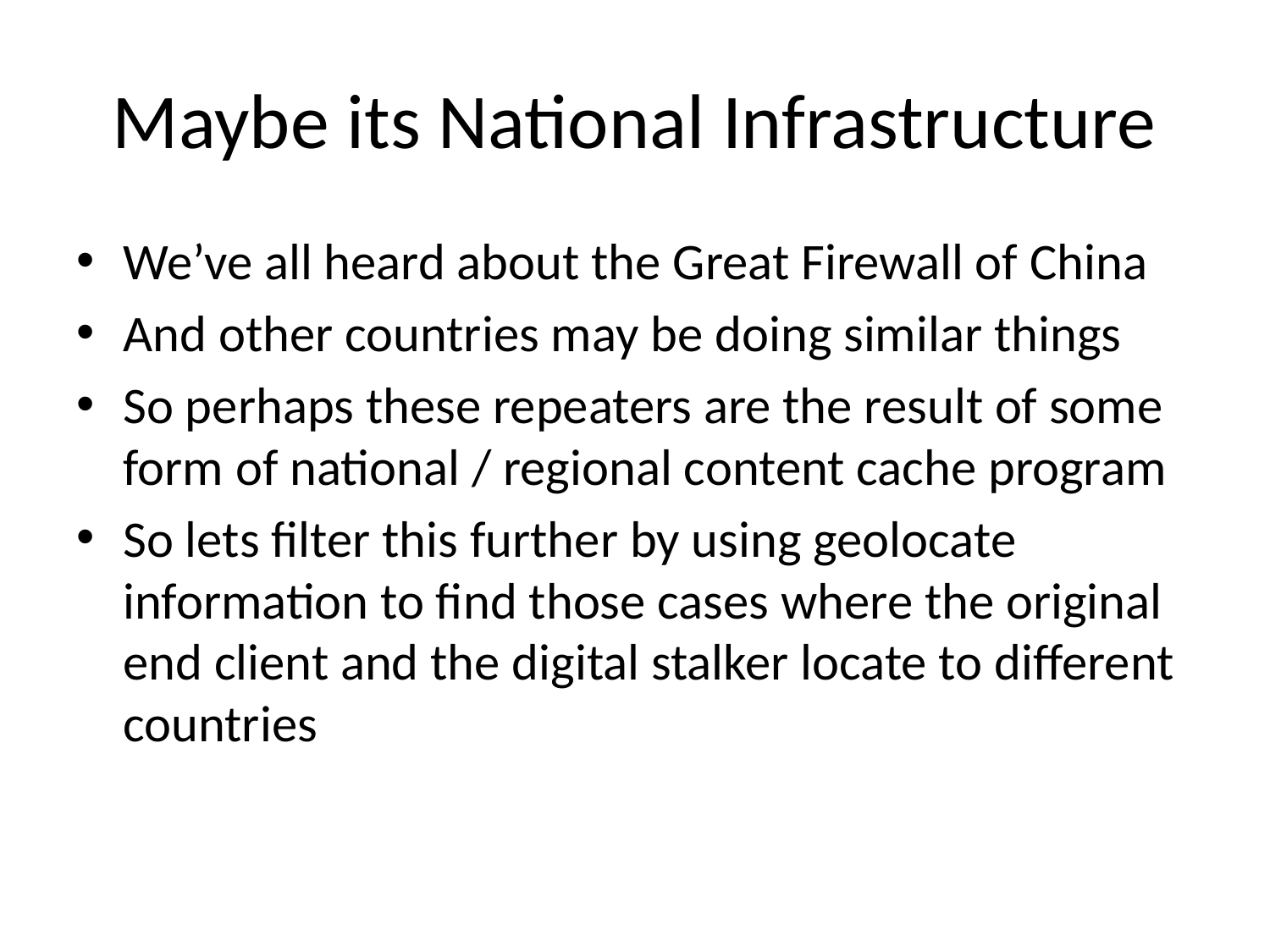

# Maybe its National Infrastructure
We’ve all heard about the Great Firewall of China
And other countries may be doing similar things
So perhaps these repeaters are the result of some form of national / regional content cache program
So lets filter this further by using geolocate information to find those cases where the original end client and the digital stalker locate to different countries